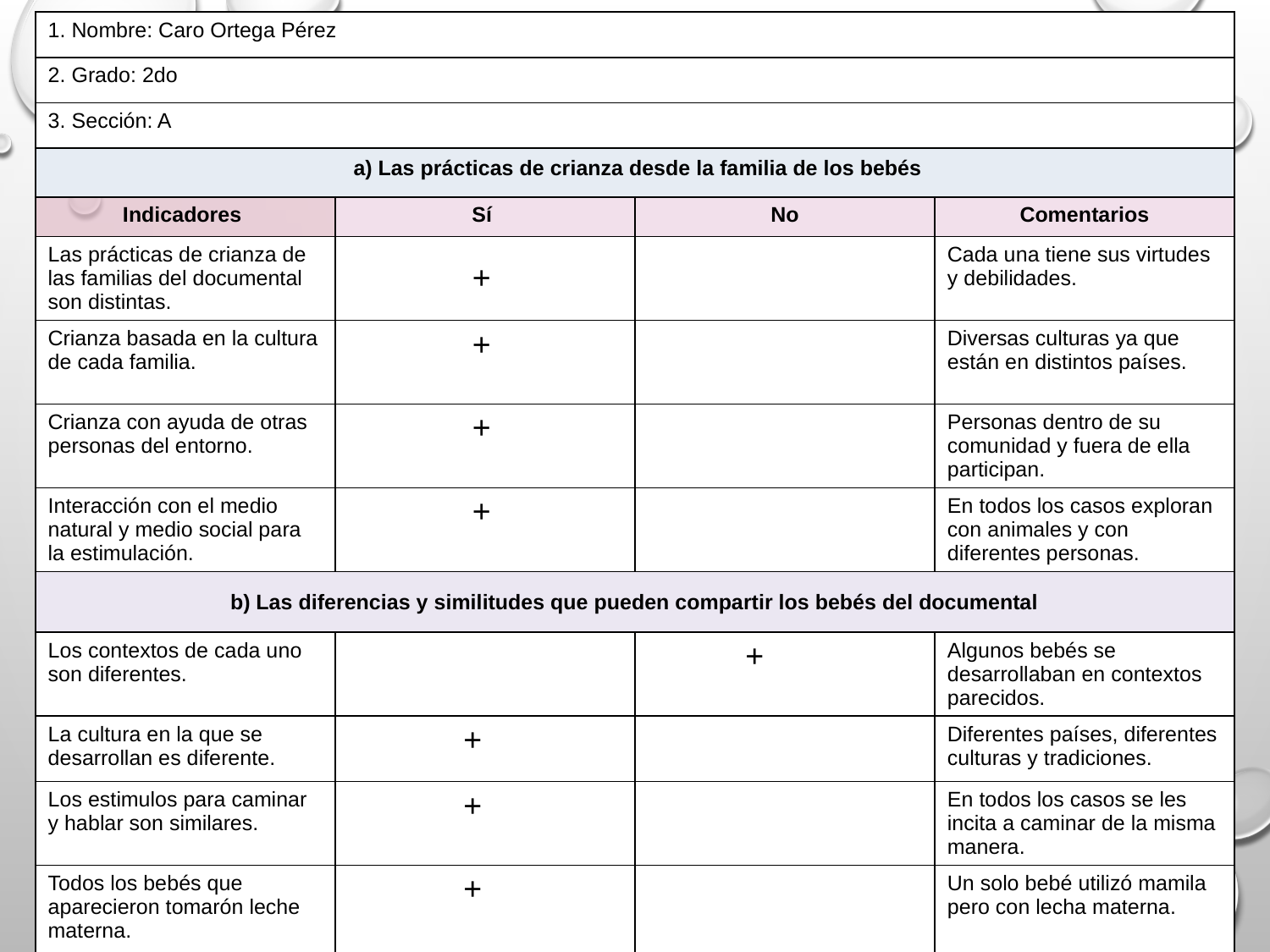

| 1. Nombre: Caro Ortega Pérez |  |  |  |
| --- | --- | --- | --- |
| 2. Grado: 2do |  |  |  |
| 3. Sección: A |  |  |  |
| a) Las prácticas de crianza desde la familia de los bebés |  |  |  |
| Indicadores | Sí | No | Comentarios |
| Las prácticas de crianza de las familias del documental son distintas. | + |  | Cada una tiene sus virtudes y debilidades. |
| Crianza basada en la cultura de cada familia. | + |  | Diversas culturas ya que están en distintos países. |
| Crianza con ayuda de otras personas del entorno. | + |  | Personas dentro de su comunidad y fuera de ella participan. |
| Interacción con el medio natural y medio social para la estimulación. | + |  | En todos los casos exploran con animales y con diferentes personas. |
| b) Las diferencias y similitudes que pueden compartir los bebés del documental |  |  |  |
| Los contextos de cada uno son diferentes. |  | + | Algunos bebés se desarrollaban en contextos parecidos. |
| La cultura en la que se desarrollan es diferente. | + |  | Diferentes países, diferentes culturas y tradiciones. |
| Los estimulos para caminar y hablar son similares. | + |  | En todos los casos se les incita a caminar de la misma manera. |
| Todos los bebés que aparecieron tomarón leche materna. | + |  | Un solo bebé utilizó mamila pero con lecha materna. |